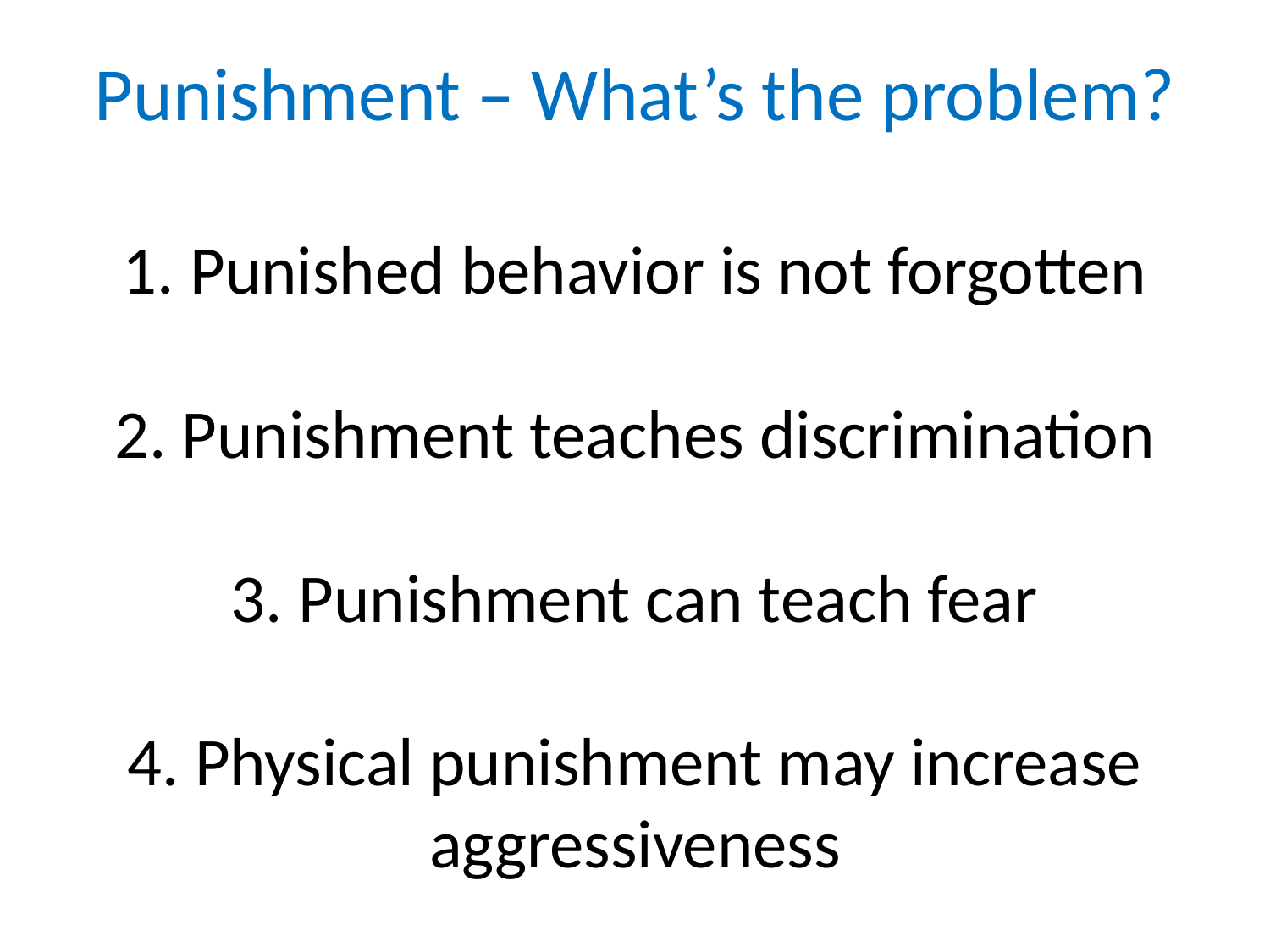

# Punishment – What’s the problem? 1. Punished behavior is not forgotten 2. Punishment teaches discrimination 3. Punishment can teach fear 4. Physical punishment may increase aggressiveness